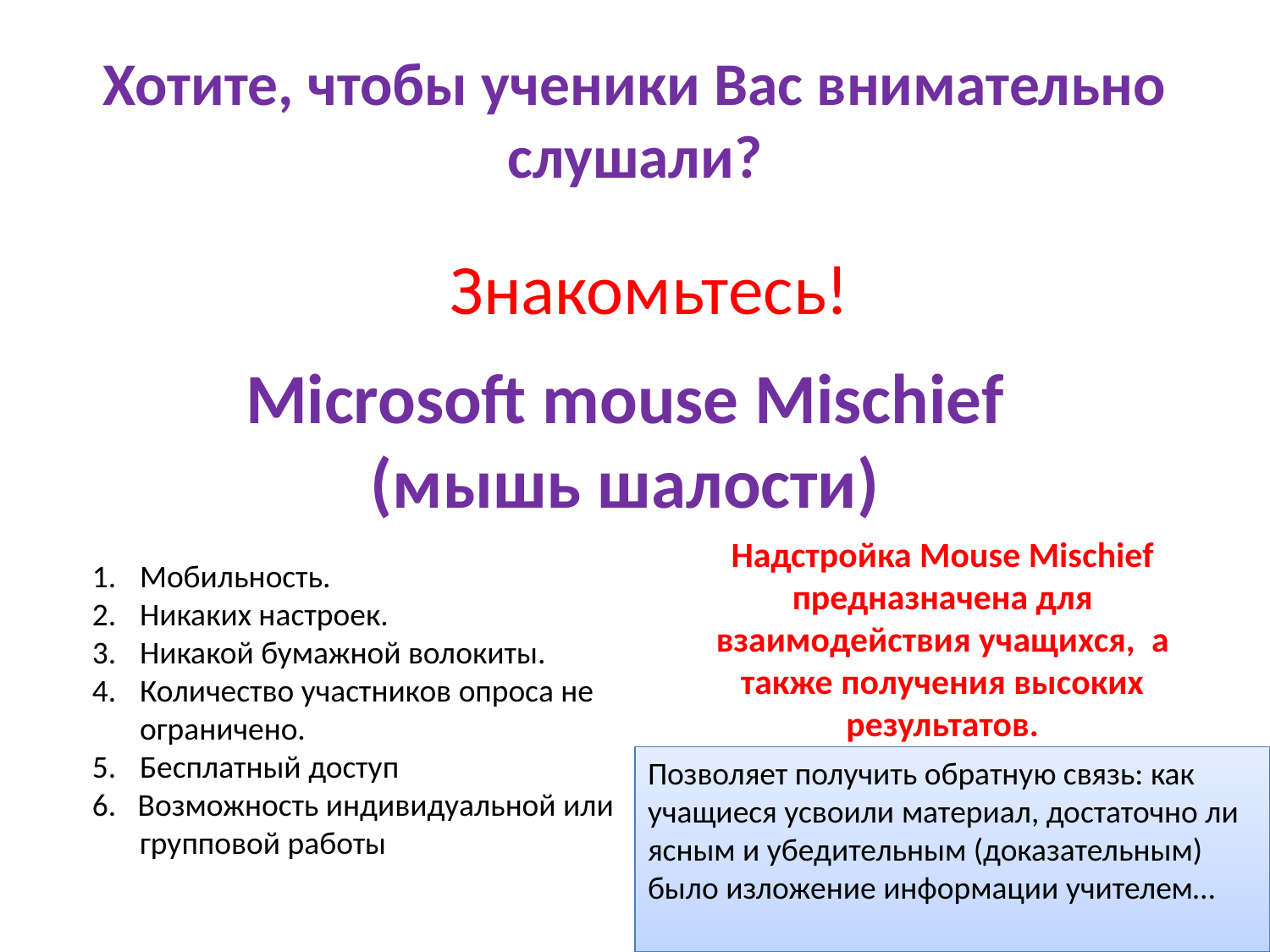

# Хотите, чтобы ученики Вас внимательно слушали?
Знакомьтесь!
Microsoft mouse Mischief
(мышь шалости)
Надстройка Mouse Mischief предназначена для взаимодействия учащихся,  а также получения высоких результатов.
Мобильность.
Никаких настроек.
Никакой бумажной волокиты.
Количество участников опроса не ограничено.
Бесплатный доступ
6.   Возможность индивидуальной или групповой работы

Позволяет получить обратную связь: как учащиеся усвоили материал, достаточно ли ясным и убедительным (доказательным) было изложение информации учителем…